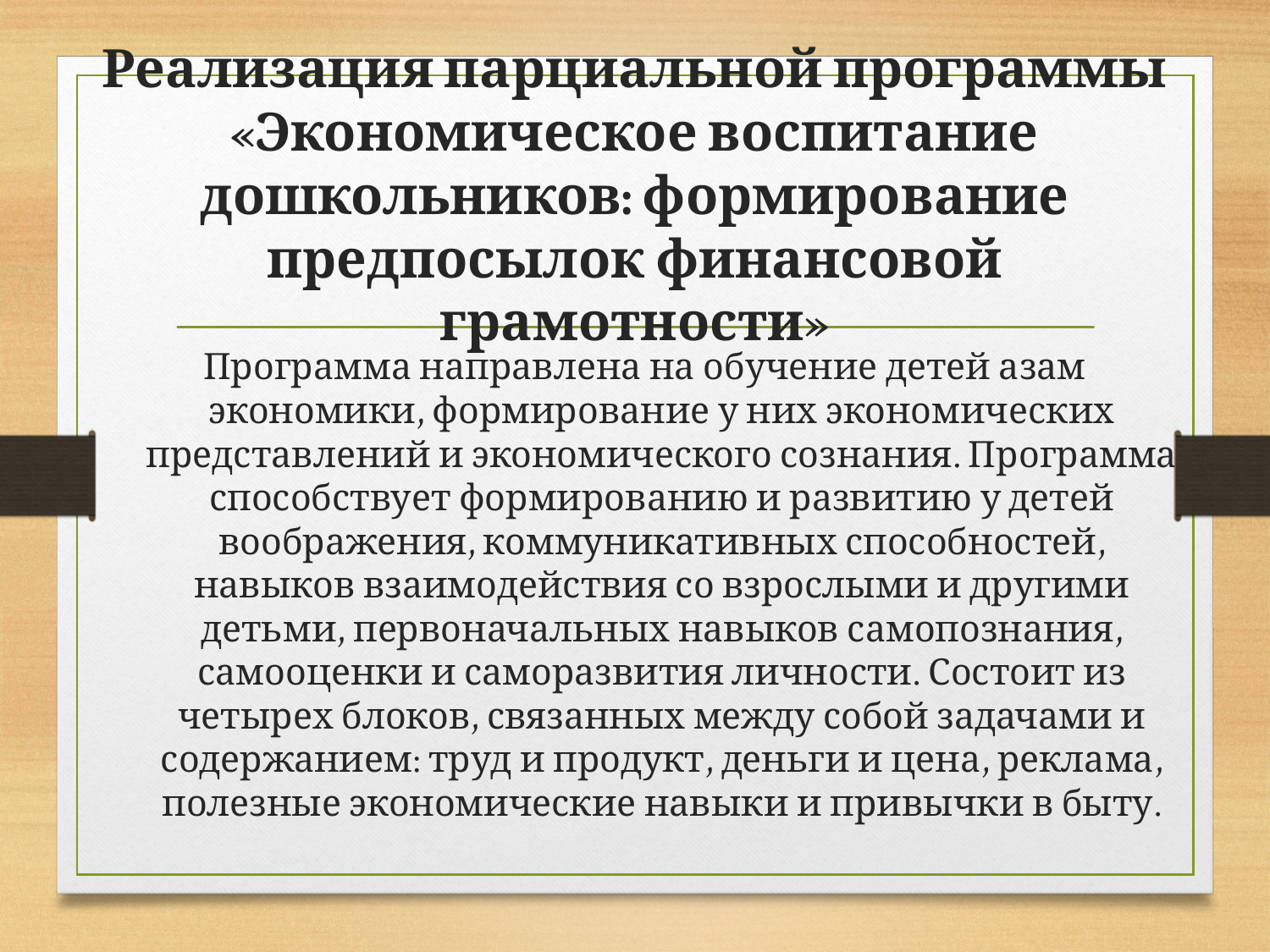

# Реализация парциальной программы «Экономическое воспитание дошкольников: формирование предпосылок финансовой грамотности»
Программа направлена на обучение детей азам экономики, формирование у них экономических представлений и экономического сознания. Программа способствует формированию и развитию у детей воображения, коммуникативных способностей, навыков взаимодействия со взрослыми и другими детьми, первоначальных навыков самопознания, самооценки и саморазвития личности. Состоит из четырех блоков, связанных между собой задачами и содержанием: труд и продукт, деньги и цена, реклама, полезные экономические навыки и привычки в быту.